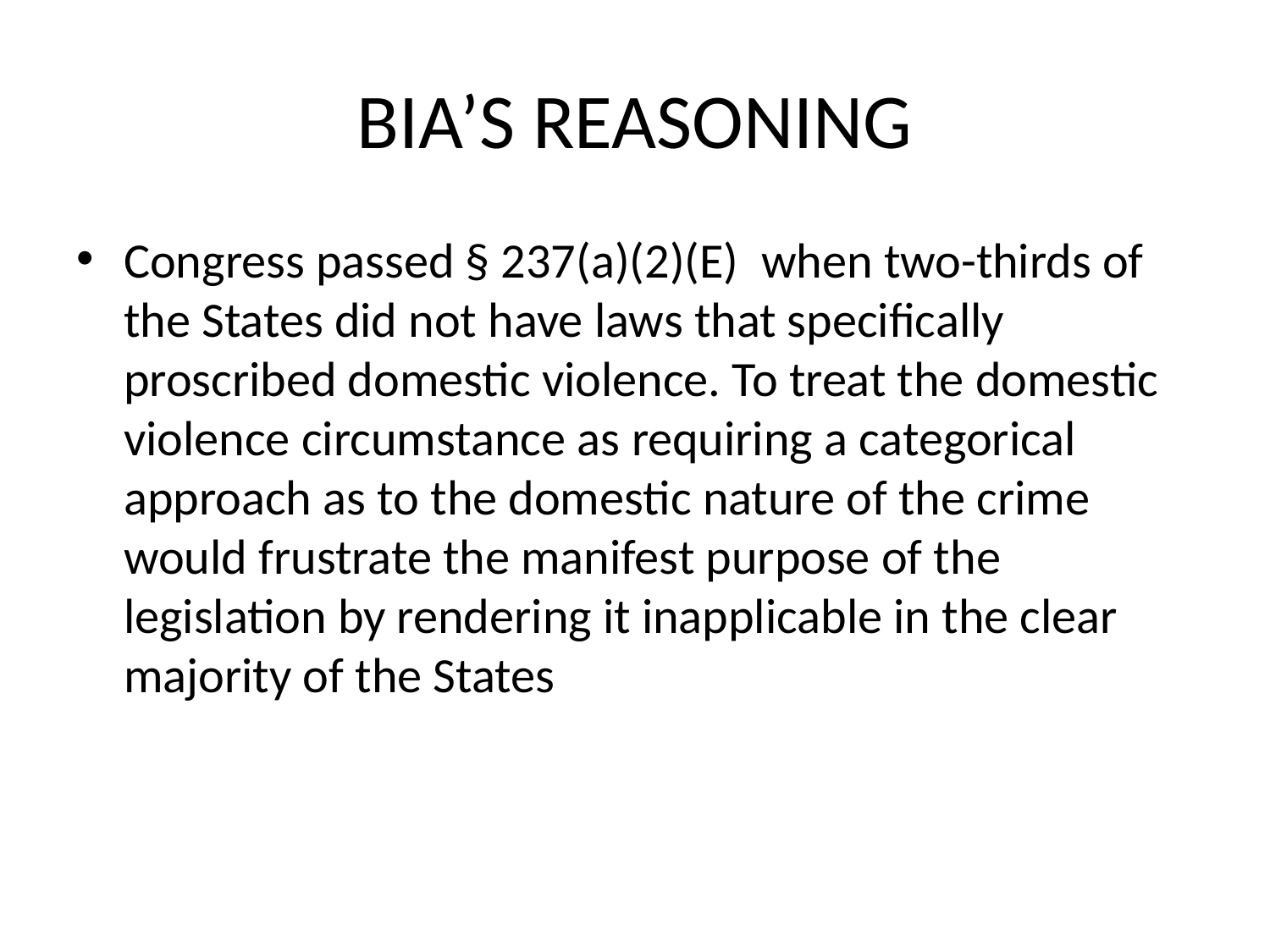

# BIA’S REASONING
Congress passed § 237(a)(2)(E)  when two-thirds of the States did not have laws that specifically proscribed domestic violence. To treat the domestic violence circumstance as requiring a categorical approach as to the domestic nature of the crime would frustrate the manifest purpose of the legislation by rendering it inapplicable in the clear majority of the States